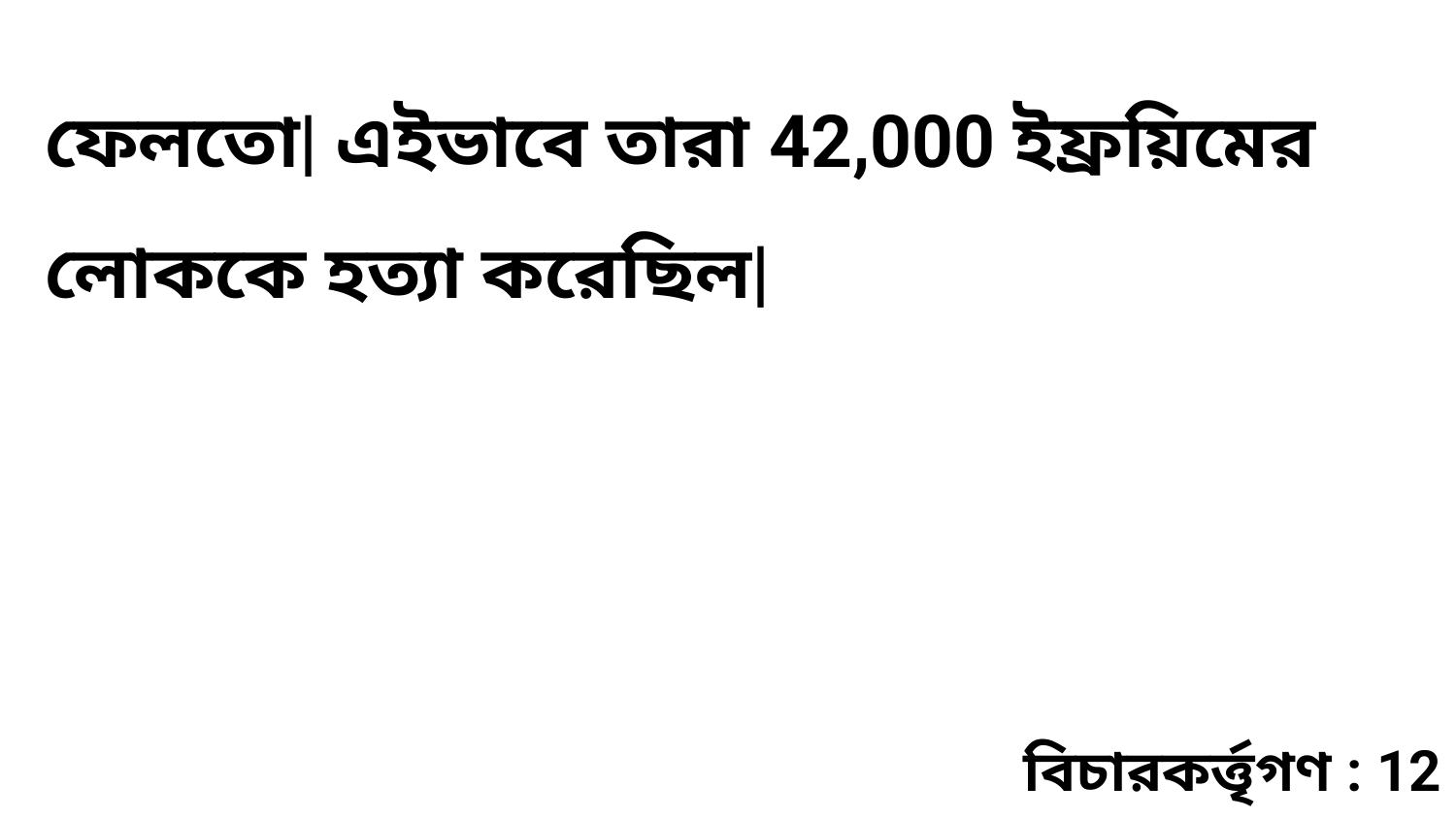

ফেলতো| এইভাবে তারা 42,000 ইফ্রয়িমের লোককে হত্যা করেছিল|
বিচারকর্ত্তৃগণ : 12